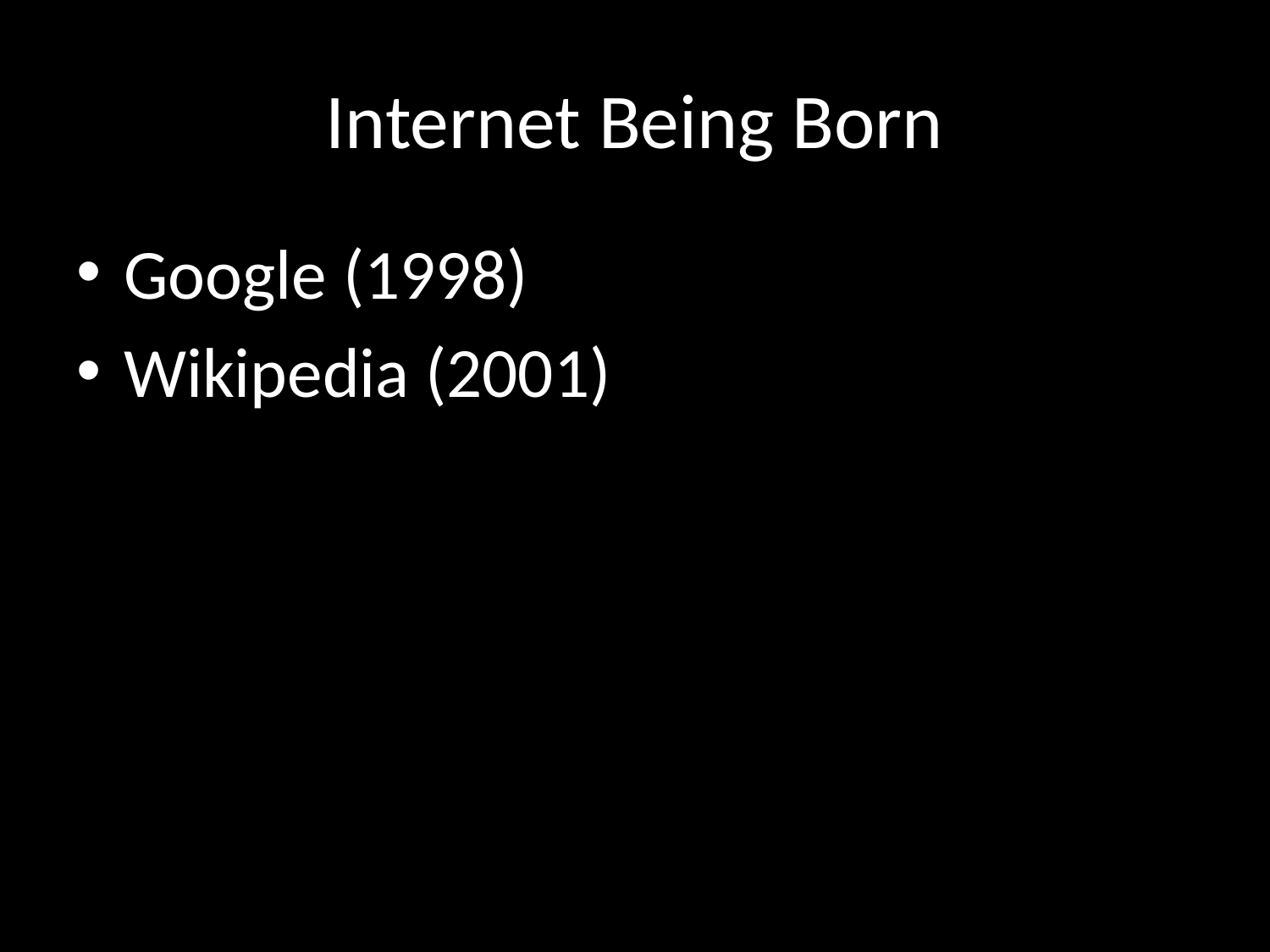

# Internet Being Born
Google (1998)
Wikipedia (2001)